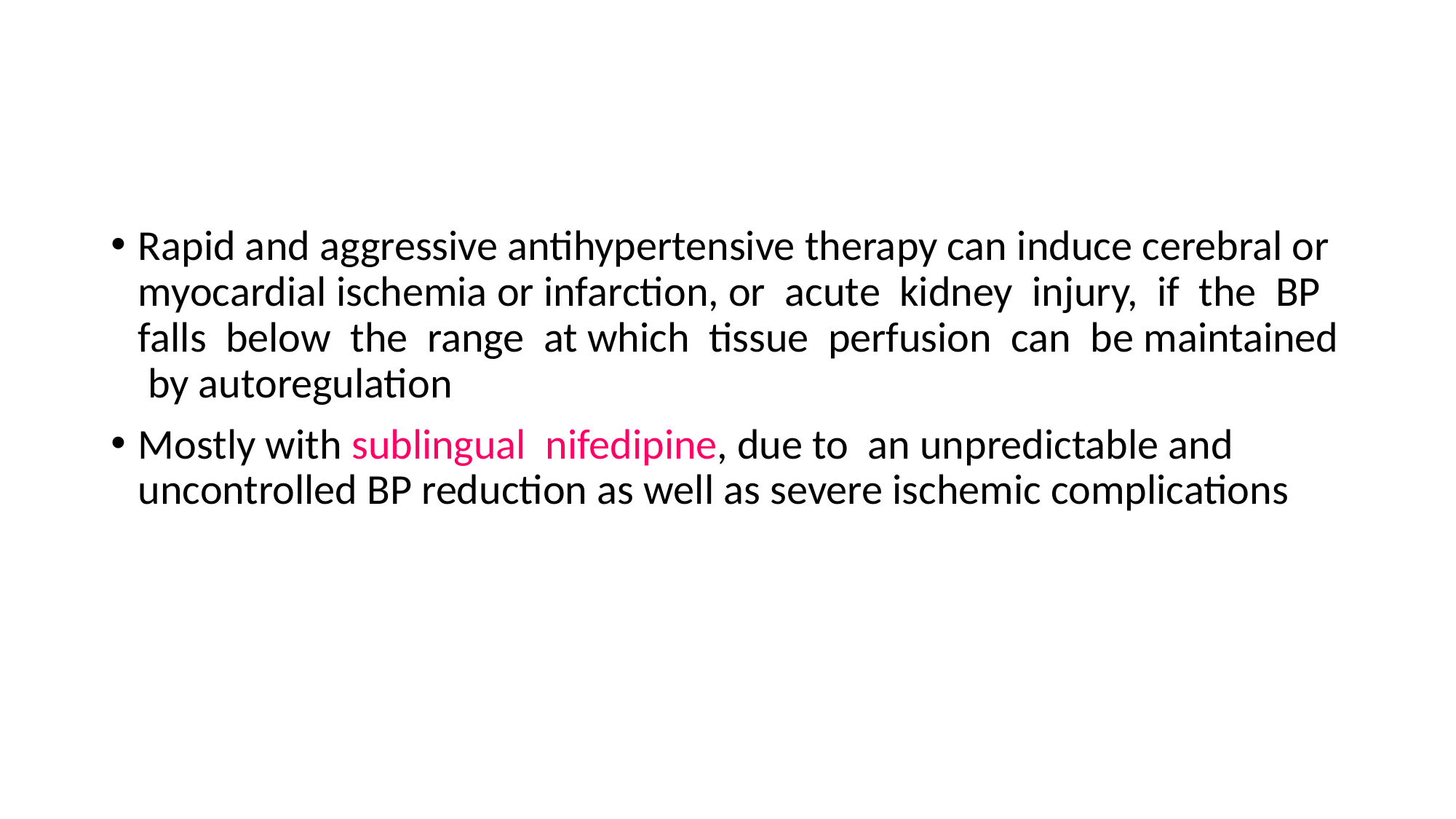

#
Rapid and aggressive antihypertensive therapy can induce cerebral or myocardial ischemia or infarction, or  acute  kidney  injury,  if  the  BP falls  below  the  range  at which  tissue  perfusion  can  be maintained  by autoregulation
Mostly with sublingual  nifedipine, due to  an unpredictable and uncontrolled BP reduction as well as severe ischemic complications